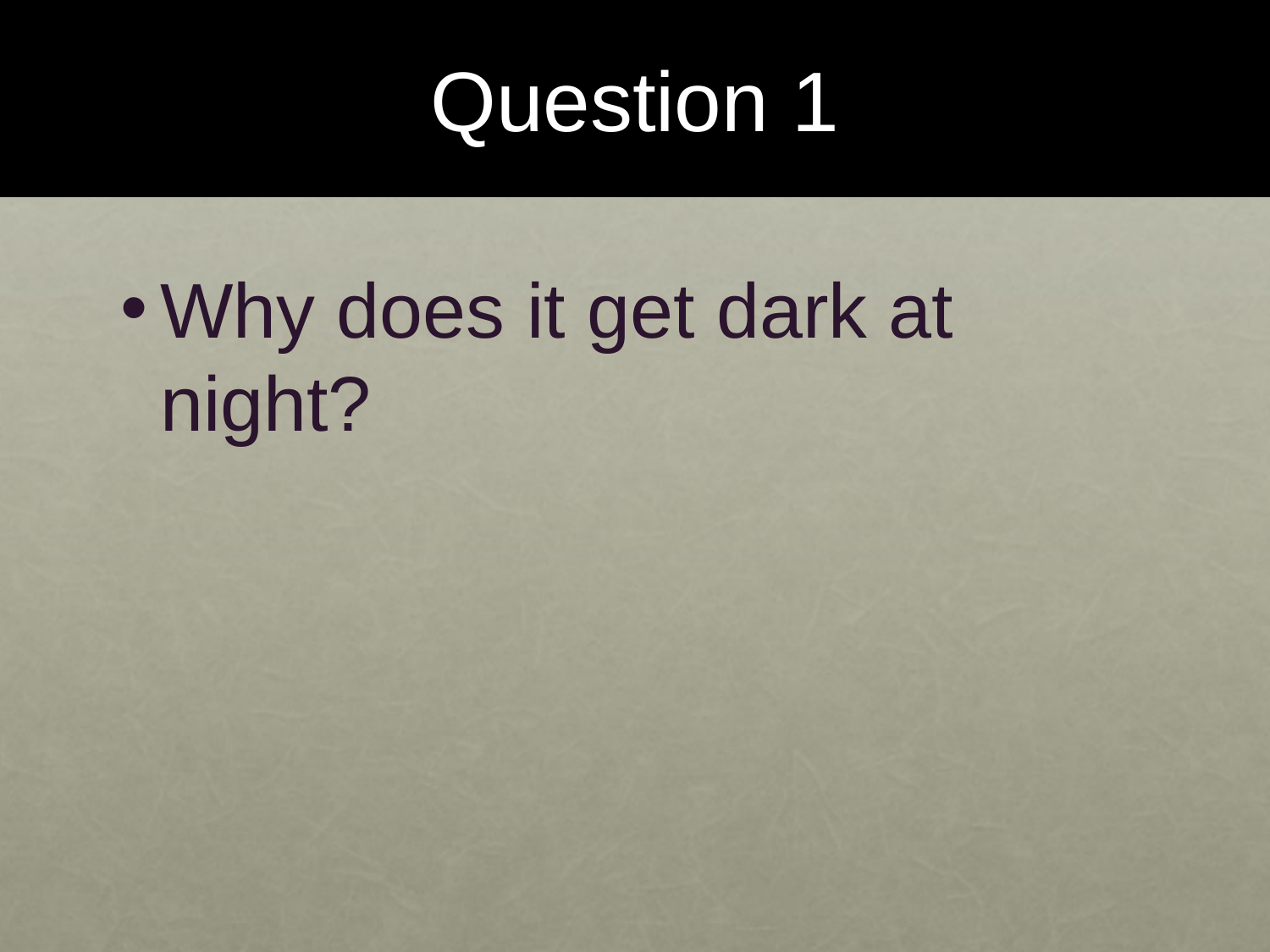

# Question 1
Why does it get dark at night?